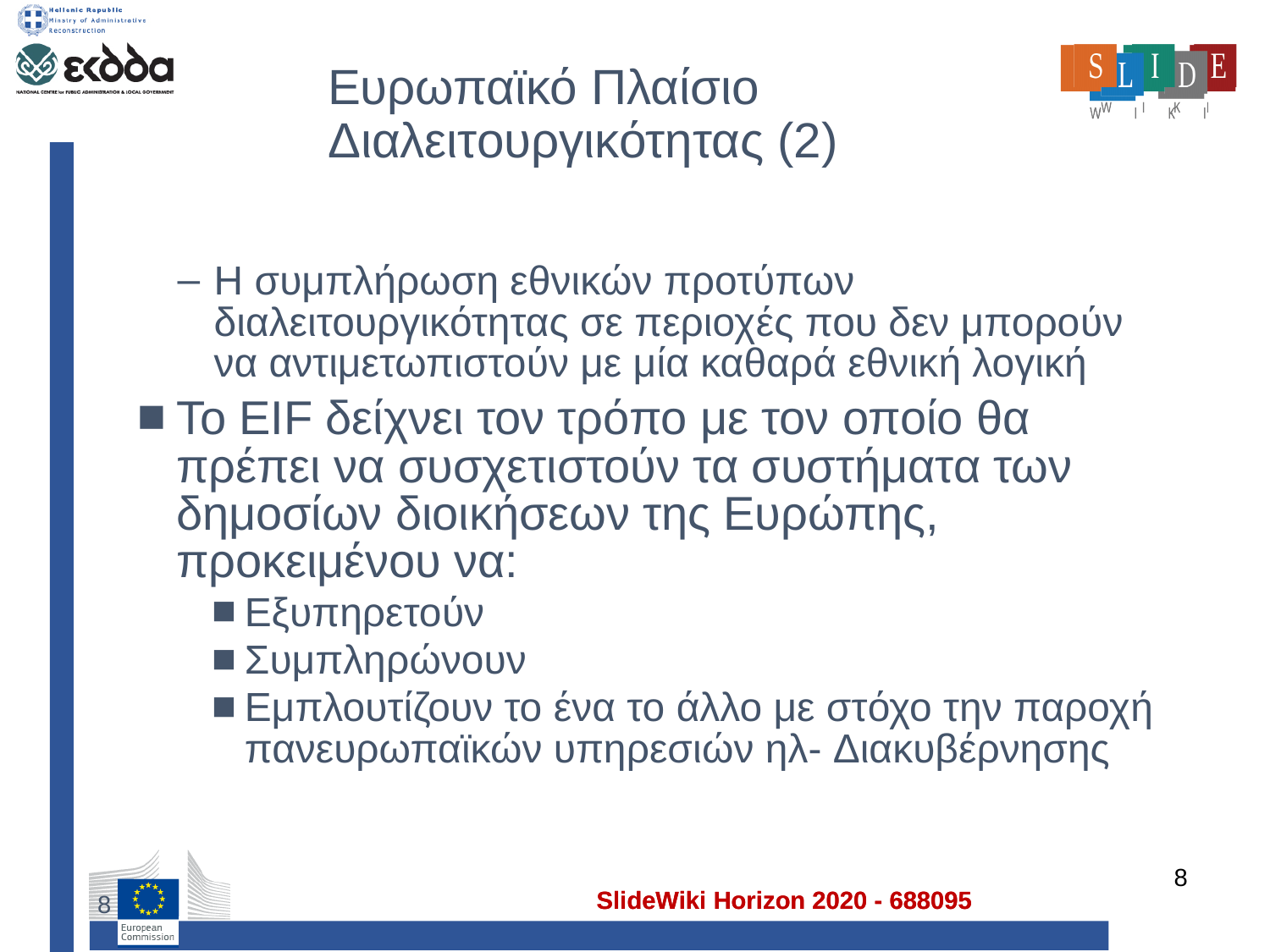

# Ευρωπαϊκό Πλαίσιο Διαλειτουργικότητας (2)
Η συμπλήρωση εθνικών προτύπων διαλειτουργικότητας σε περιοχές που δεν μπορούν να αντιμετωπιστούν με μία καθαρά εθνική λογική
Το EIF δείχνει τον τρόπο με τον οποίο θα πρέπει να συσχετιστούν τα συστήματα των δημοσίων διοικήσεων της Ευρώπης, προκειμένου να:
Εξυπηρετούν
Συμπληρώνουν
Εμπλουτίζουν το ένα το άλλο με στόχο την παροχή πανευρωπαϊκών υπηρεσιών ηλ- Διακυβέρνησης
8
8